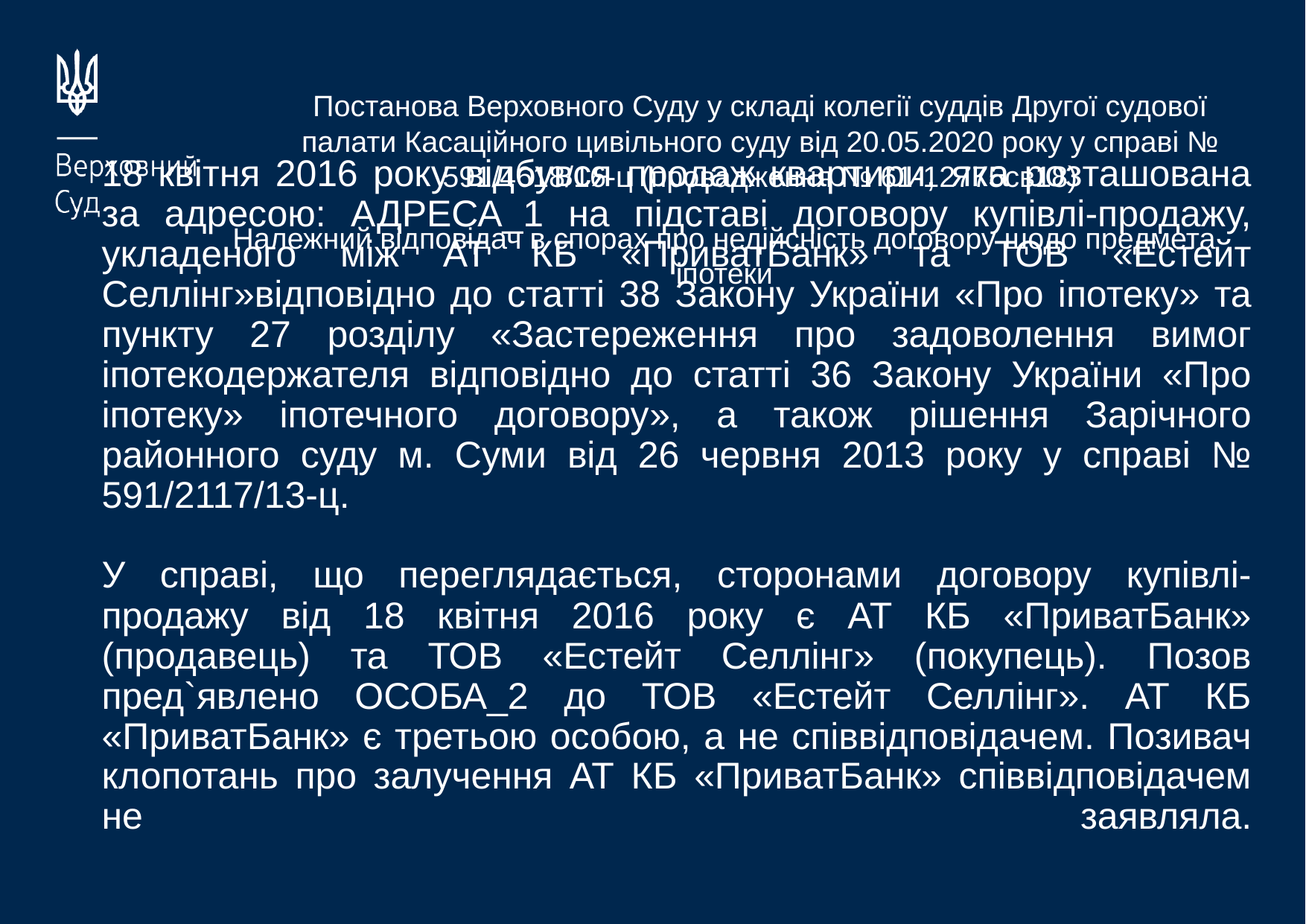

Постанова Верховного Суду у складі колегії суддів Другої судової палати Касаційного цивільного суду від 20.05.2020 року у справі № 591/4618/16-ц (провадження № 61-12775св18)

Належний відповідач в спорах про недійсність договору щодо предмета іпотеки
# 18 квітня 2016 року відбувся продаж квартири, яка розташована за адресою: АДРЕСА_1 на підставі договору купівлі-продажу, укладеного між АТ КБ «ПриватБанк» та ТОВ «Естейт Селлінг»відповідно до статті 38 Закону України «Про іпотеку» та пункту 27 розділу «Застереження про задоволення вимог іпотекодержателя відповідно до статті 36 Закону України «Про іпотеку» іпотечного договору», а також рішення Зарічного районного суду м. Суми від 26 червня 2013 року у справі № 591/2117/13-ц. У справі, що переглядається, сторонами договору купівлі-продажу від 18 квітня 2016 року є АТ КБ «ПриватБанк» (продавець) та ТОВ «Естейт Селлінг» (покупець). Позов пред`явлено ОСОБА_2 до ТОВ «Естейт Селлінг». АТ КБ «ПриватБанк» є третьою особою, а не співвідповідачем. Позивач клопотань про залучення АТ КБ «ПриватБанк» співвідповідачем не заявляла.